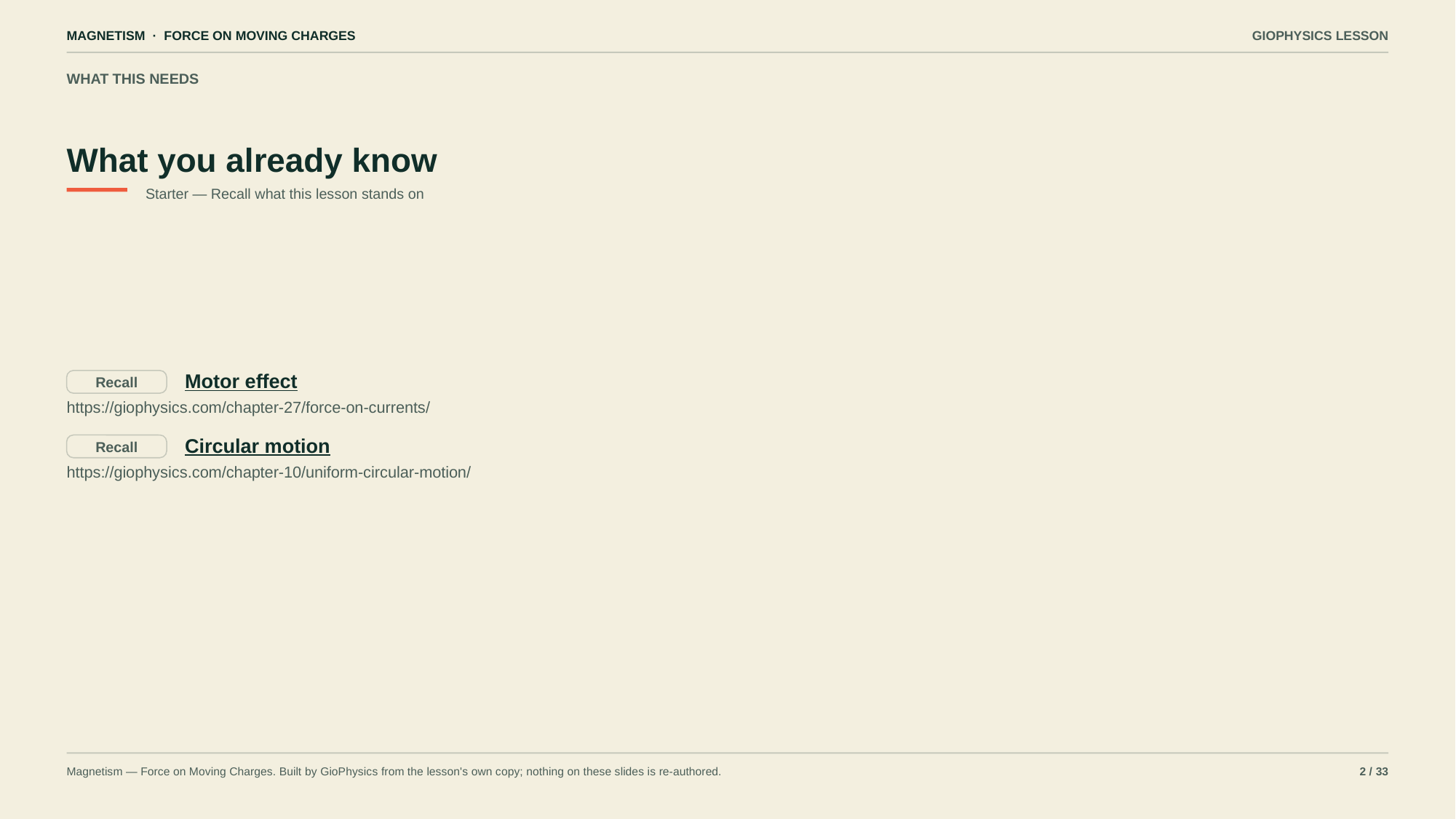

MAGNETISM  ·  FORCE ON MOVING CHARGES
GIOPHYSICS LESSON

WHAT THIS NEEDS
What you already know
Starter — Recall what this lesson stands on

Motor effect

Recall
https://giophysics.com/chapter-27/force-on-currents/
Circular motion

Recall
https://giophysics.com/chapter-10/uniform-circular-motion/

Magnetism — Force on Moving Charges. Built by GioPhysics from the lesson's own copy; nothing on these slides is re-authored.
2 / 33